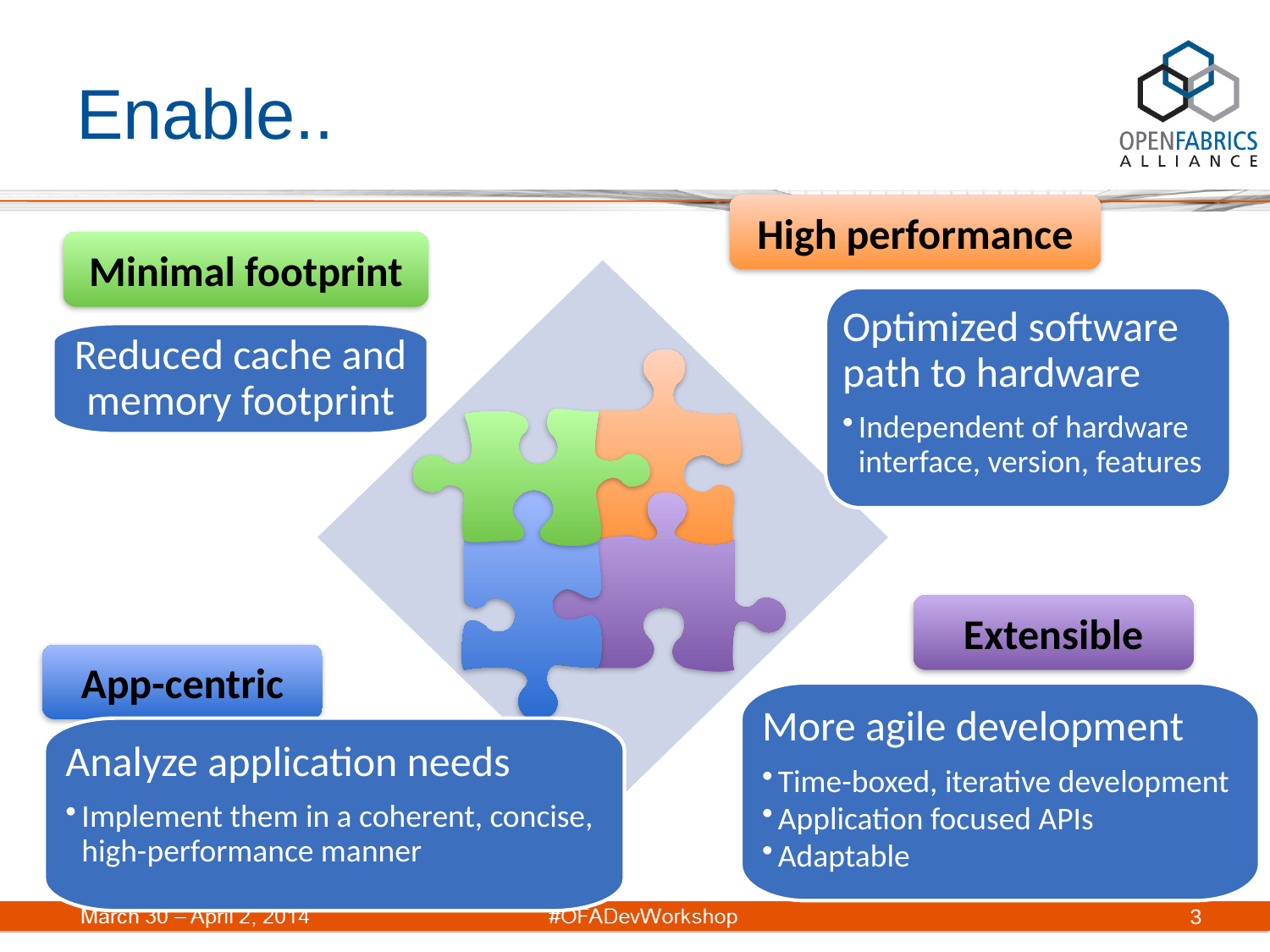

# Enable..
High performance
Minimal footprint

Optimized software path to hardware
Independent of hardware interface, version, features
Reduced cache and memory footprint

Extensible
App-centric
More agile development
Time-boxed, iterative development
Application focused APIs
Adaptable
Analyze application needs
Implement them in a coherent, concise, high-performance manner
3